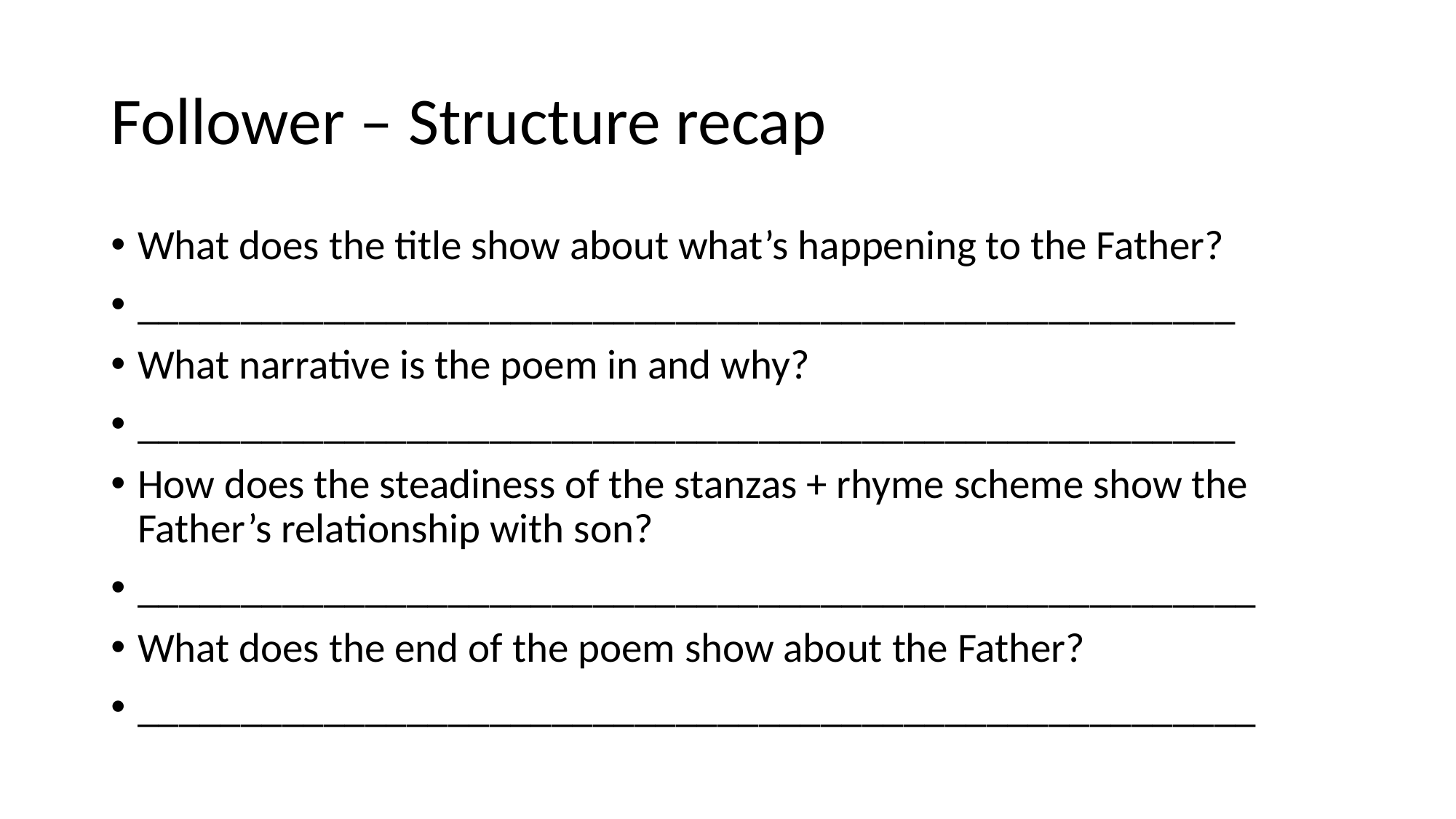

# Follower – Structure recap
What does the title show about what’s happening to the Father?
_____________________________________________________
What narrative is the poem in and why?
_____________________________________________________
How does the steadiness of the stanzas + rhyme scheme show the Father’s relationship with son?
______________________________________________________
What does the end of the poem show about the Father?
______________________________________________________